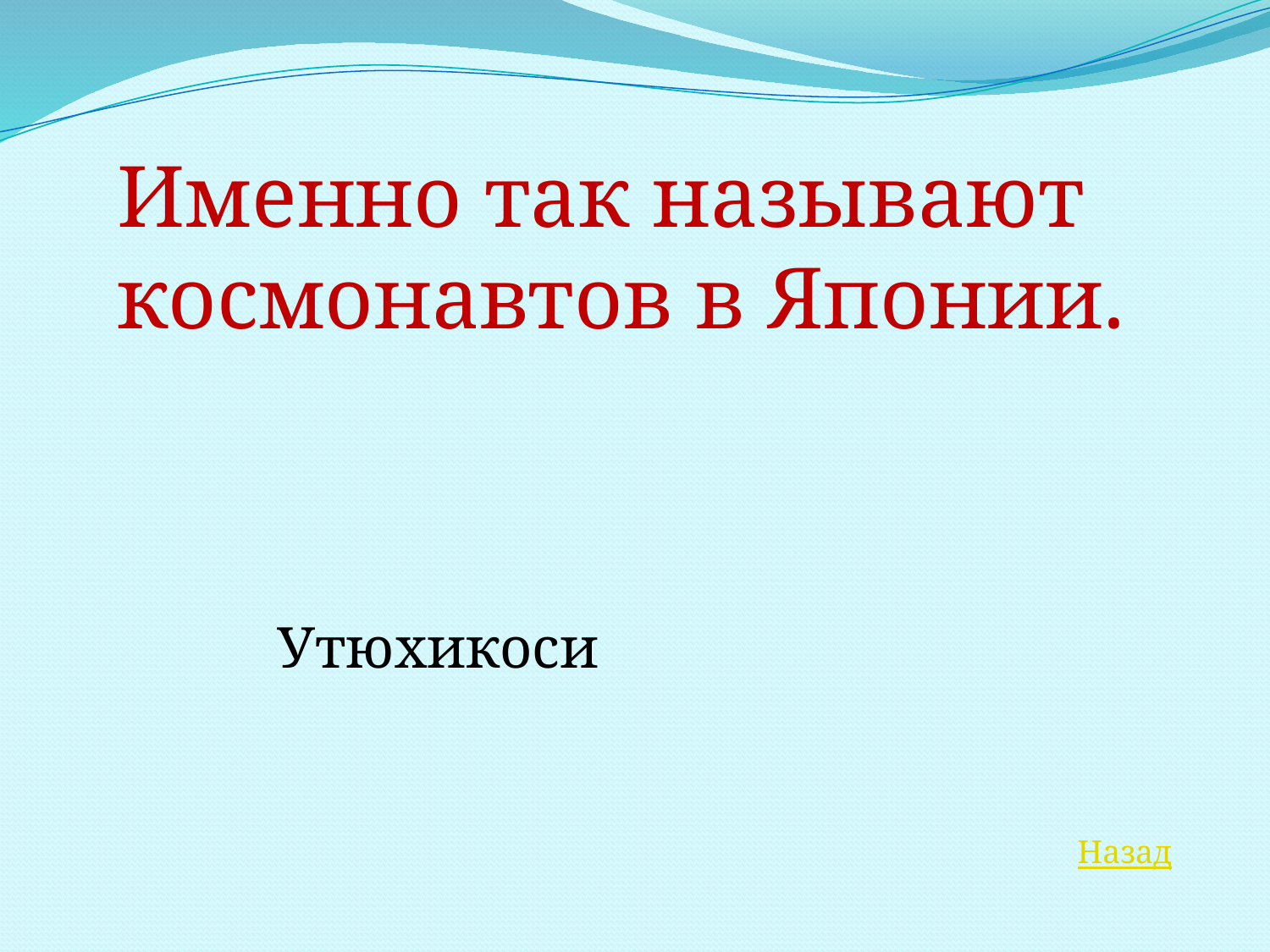

Именно так называют космонавтов в Японии.
Утюхикоси
Назад